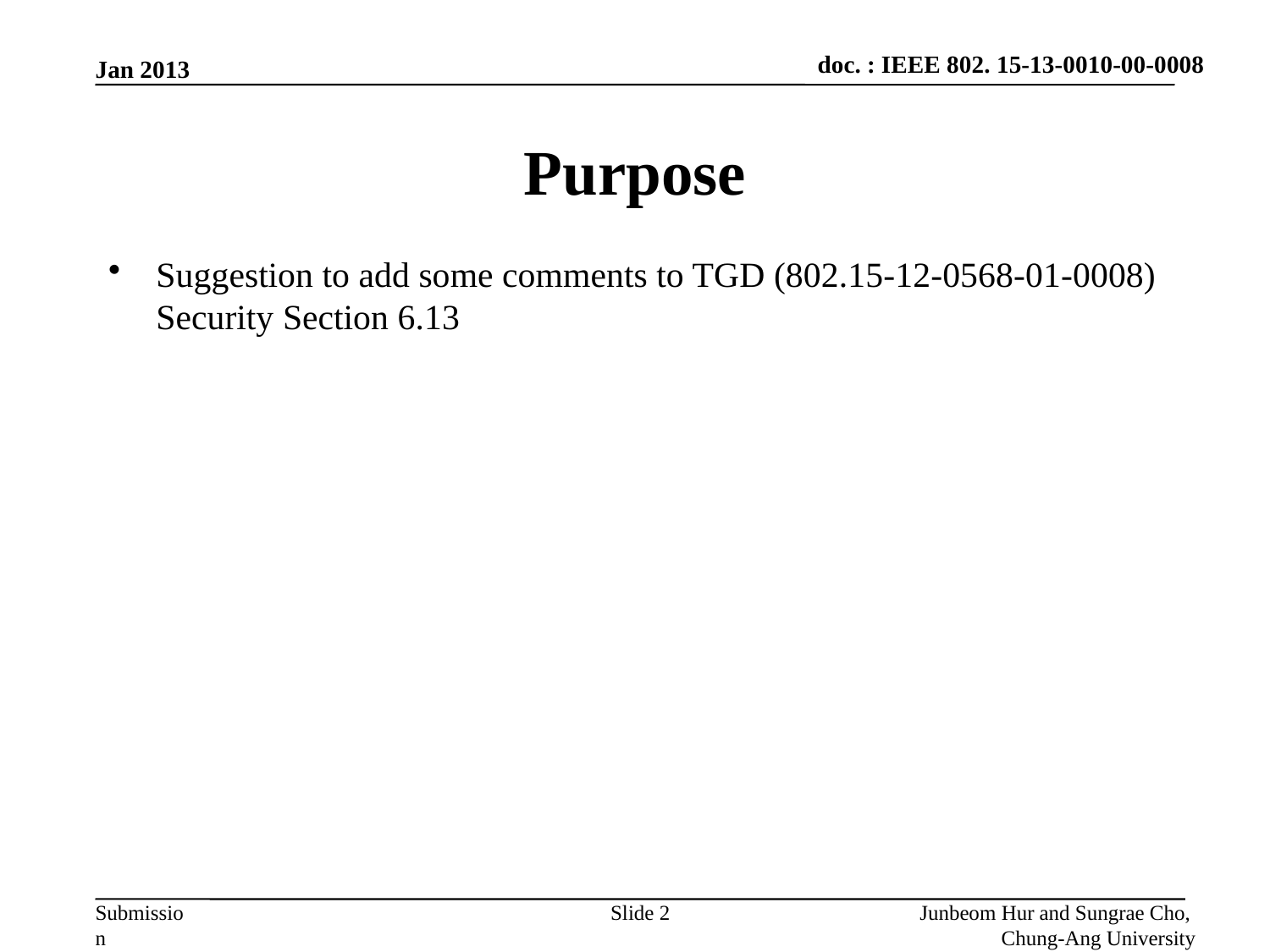

Jan 2013
# Purpose
Suggestion to add some comments to TGD (802.15-12-0568-01-0008) Security Section 6.13

Slide 2
Junbeom Hur and Sungrae Cho,
Chung-Ang University